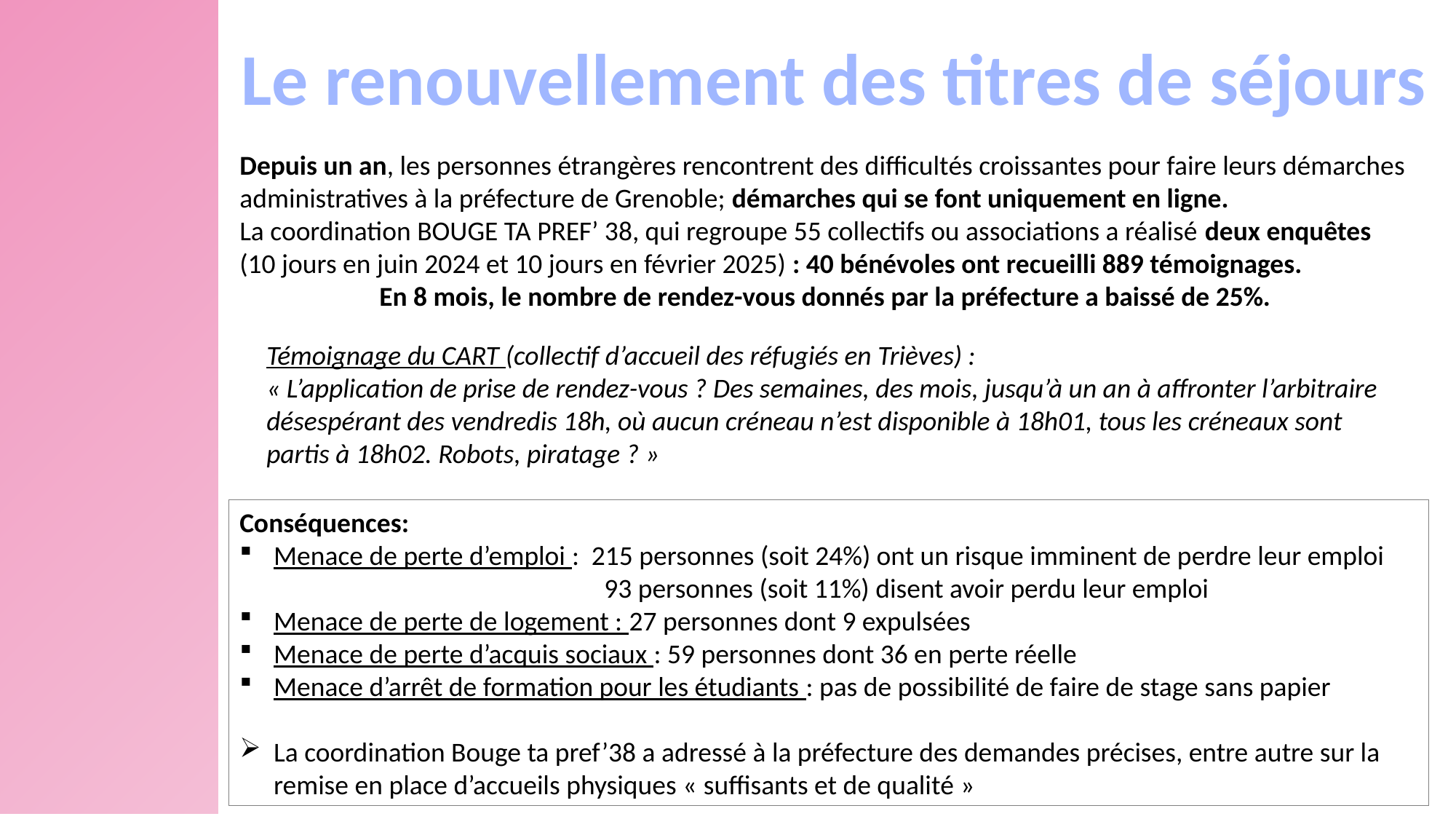

Le renouvellement des titres de séjours
Depuis un an, les personnes étrangères rencontrent des difficultés croissantes pour faire leurs démarches administratives à la préfecture de Grenoble; démarches qui se font uniquement en ligne.
La coordination BOUGE TA PREF’ 38, qui regroupe 55 collectifs ou associations a réalisé deux enquêtes  (10 jours en juin 2024 et 10 jours en février 2025) : 40 bénévoles ont recueilli 889 témoignages.
En 8 mois, le nombre de rendez-vous donnés par la préfecture a baissé de 25%.
Témoignage du CART (collectif d’accueil des réfugiés en Trièves) :
« L’application de prise de rendez-vous ? Des semaines, des mois, jusqu’à un an à affronter l’arbitraire désespérant des vendredis 18h, où aucun créneau n’est disponible à 18h01, tous les créneaux sont partis à 18h02. Robots, piratage ? »
Conséquences:
Menace de perte d’emploi :  215 personnes (soit 24%) ont un risque imminent de perdre leur emploi
			      93 personnes (soit 11%) disent avoir perdu leur emploi
Menace de perte de logement : 27 personnes dont 9 expulsées
Menace de perte d’acquis sociaux : 59 personnes dont 36 en perte réelle
Menace d’arrêt de formation pour les étudiants : pas de possibilité de faire de stage sans papier

La coordination Bouge ta pref’38 a adressé à la préfecture des demandes précises, entre autre sur la remise en place d’accueils physiques « suffisants et de qualité »